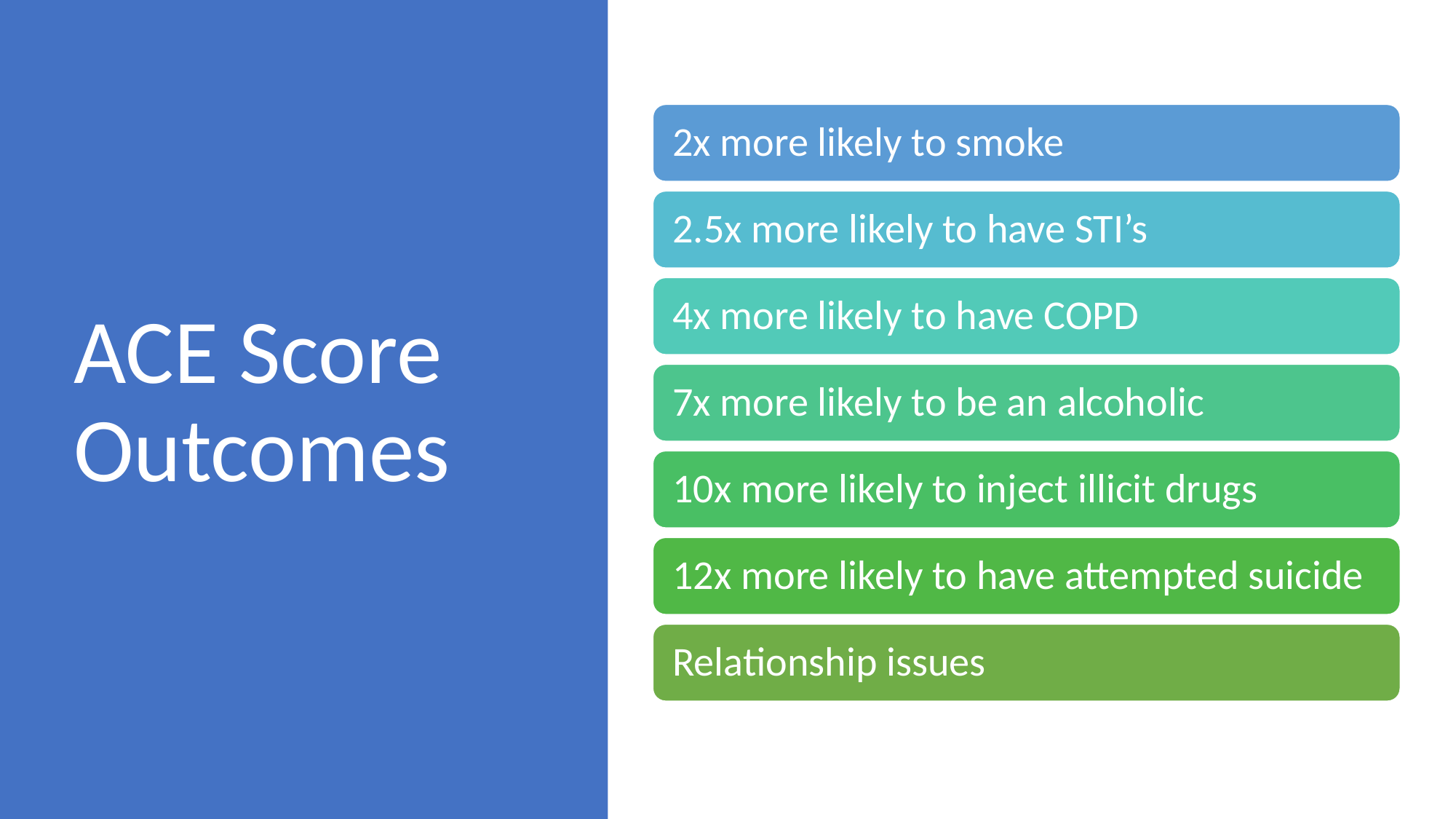

# ACE Score Outcomes
2x more likely to smoke
2.5x more likely to have STI’s
4x more likely to have COPD
7x more likely to be an alcoholic
10x more likely to inject illicit drugs
12x more likely to have attempted suicide
Relationship issues